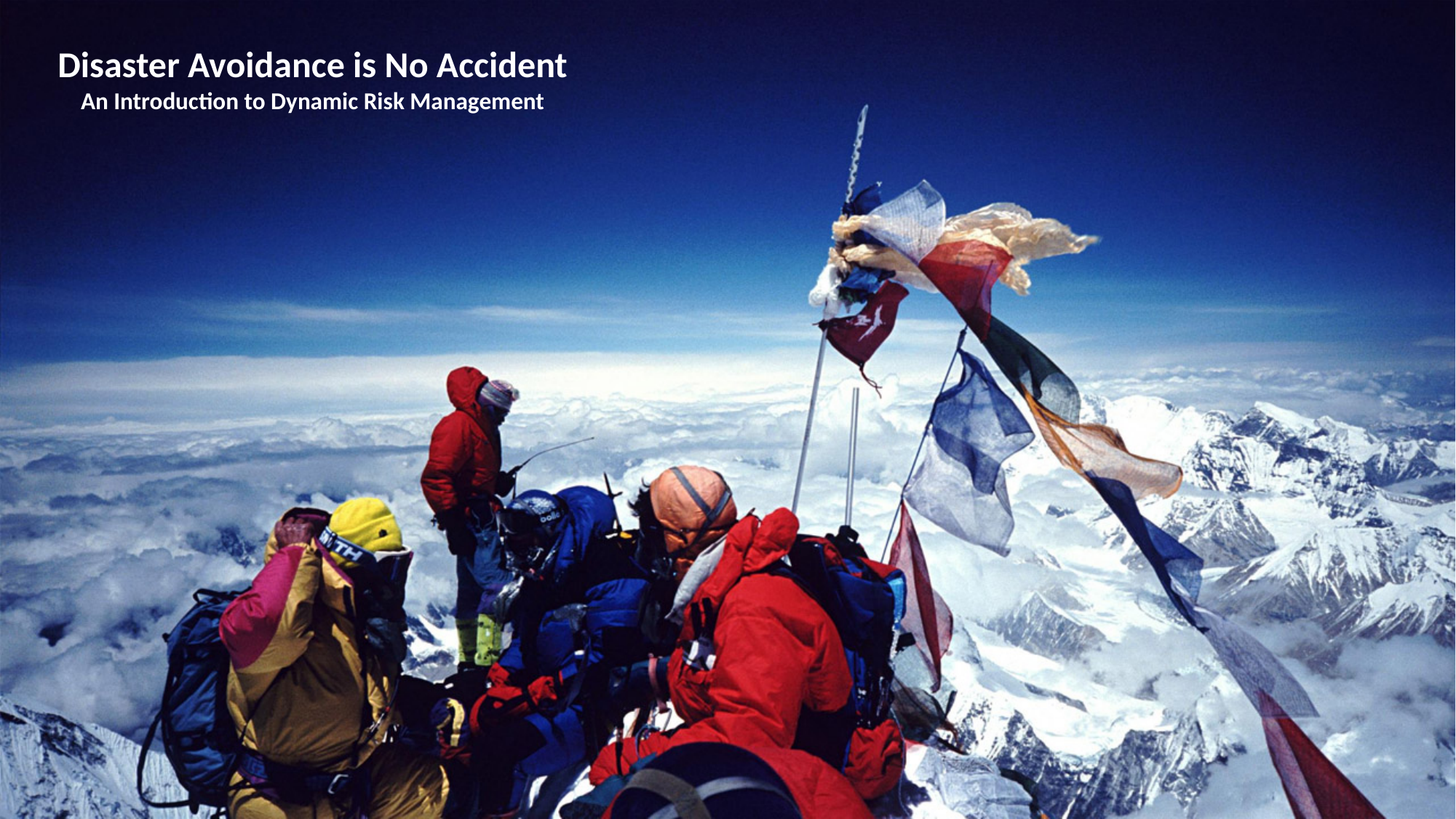

# Disaster Avoidance is No Accident An Introduction to Dynamic Risk Management